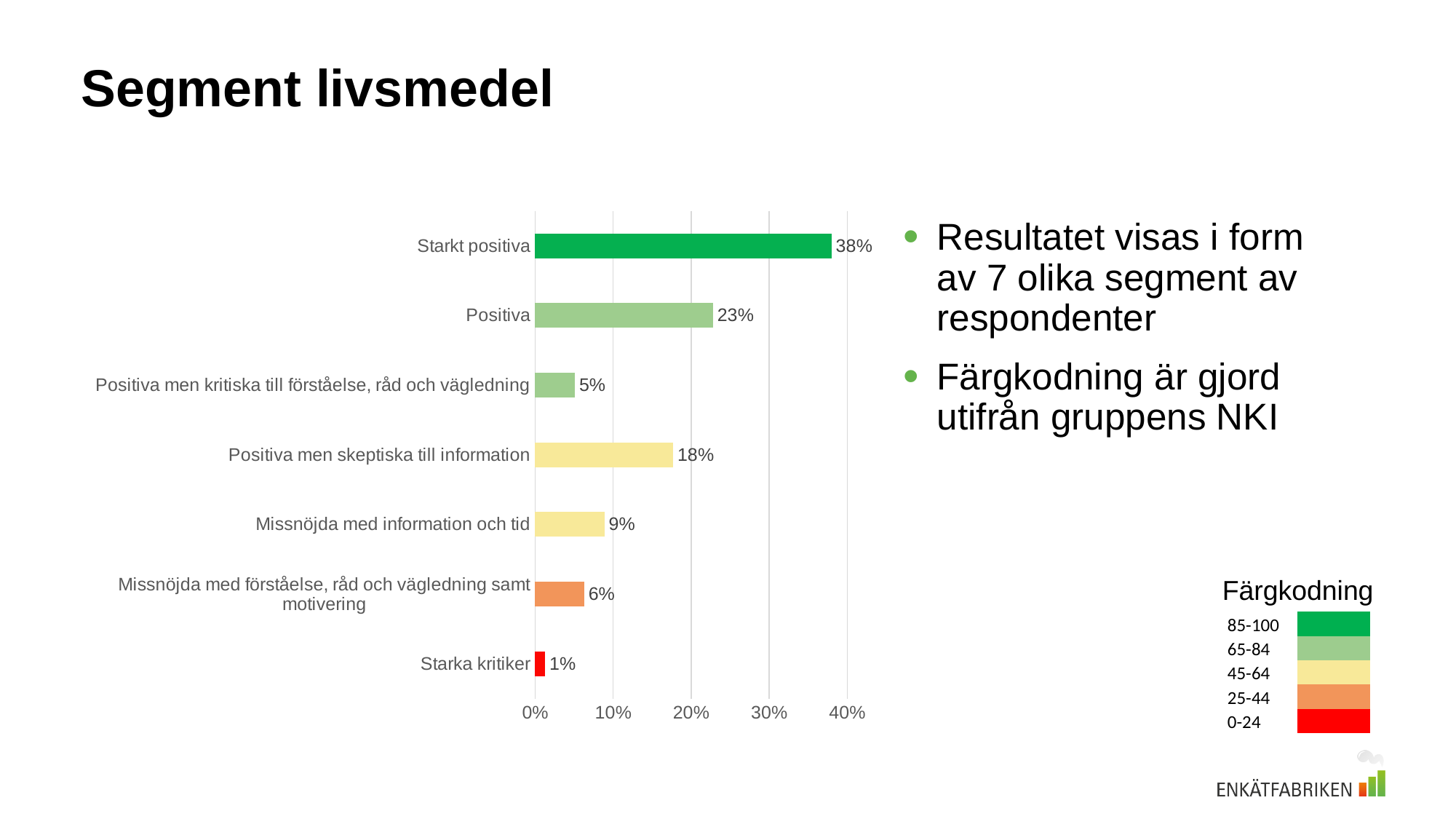

# Segment livsmedel

### Chart

| Category | Serie 1 |
|---|---|
| Starka kritiker | 0.013 |
| Missnöjda med förståelse, råd och vägledning samt motivering | 0.063 |
| Missnöjda med information och tid | 0.089 |
| Positiva men skeptiska till information | 0.177 |
| Positiva men kritiska till förståelse, råd och vägledning | 0.051 |
| Positiva | 0.228 |
| Starkt positiva | 0.38 |
Resultatet visas i form av 7 olika segment av respondenter
Färgkodning är gjord utifrån gruppens NKI
Färgkodning
| 85-100 |  |
| --- | --- |
| 65-84 |  |
| 45-64 |  |
| 25-44 |  |
| 0-24 |  |